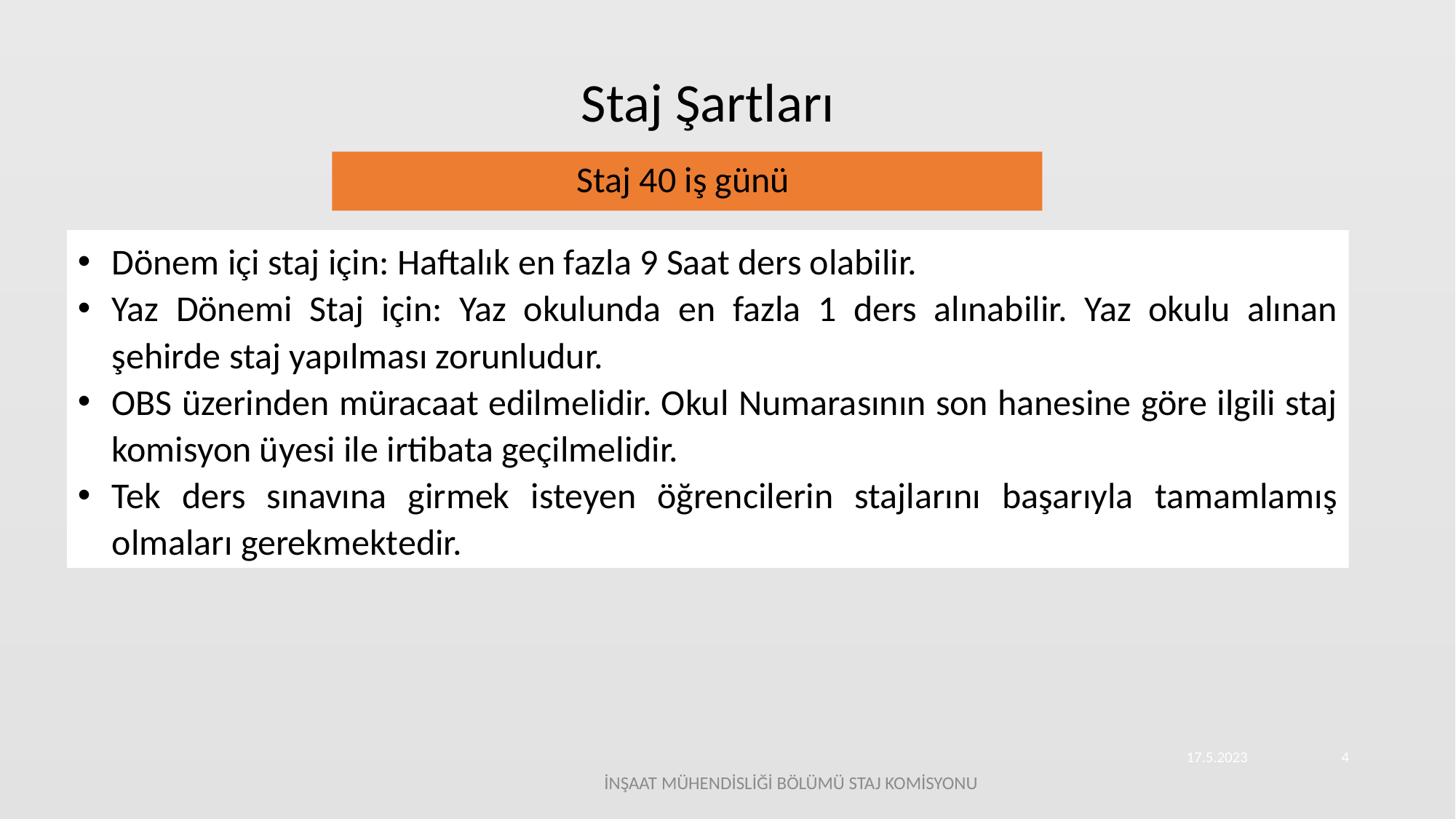

# Staj Şartları
Staj 40 iş günü
Dönem içi staj için: Haftalık en fazla 9 Saat ders olabilir.
Yaz Dönemi Staj için: Yaz okulunda en fazla 1 ders alınabilir. Yaz okulu alınan şehirde staj yapılması zorunludur.
OBS üzerinden müracaat edilmelidir. Okul Numarasının son hanesine göre ilgili staj komisyon üyesi ile irtibata geçilmelidir.
Tek ders sınavına girmek isteyen öğrencilerin stajlarını başarıyla tamamlamış olmaları gerekmektedir.
17.5.2023
4
İNŞAAT MÜHENDİSLİĞİ BÖLÜMÜ STAJ KOMİSYONU